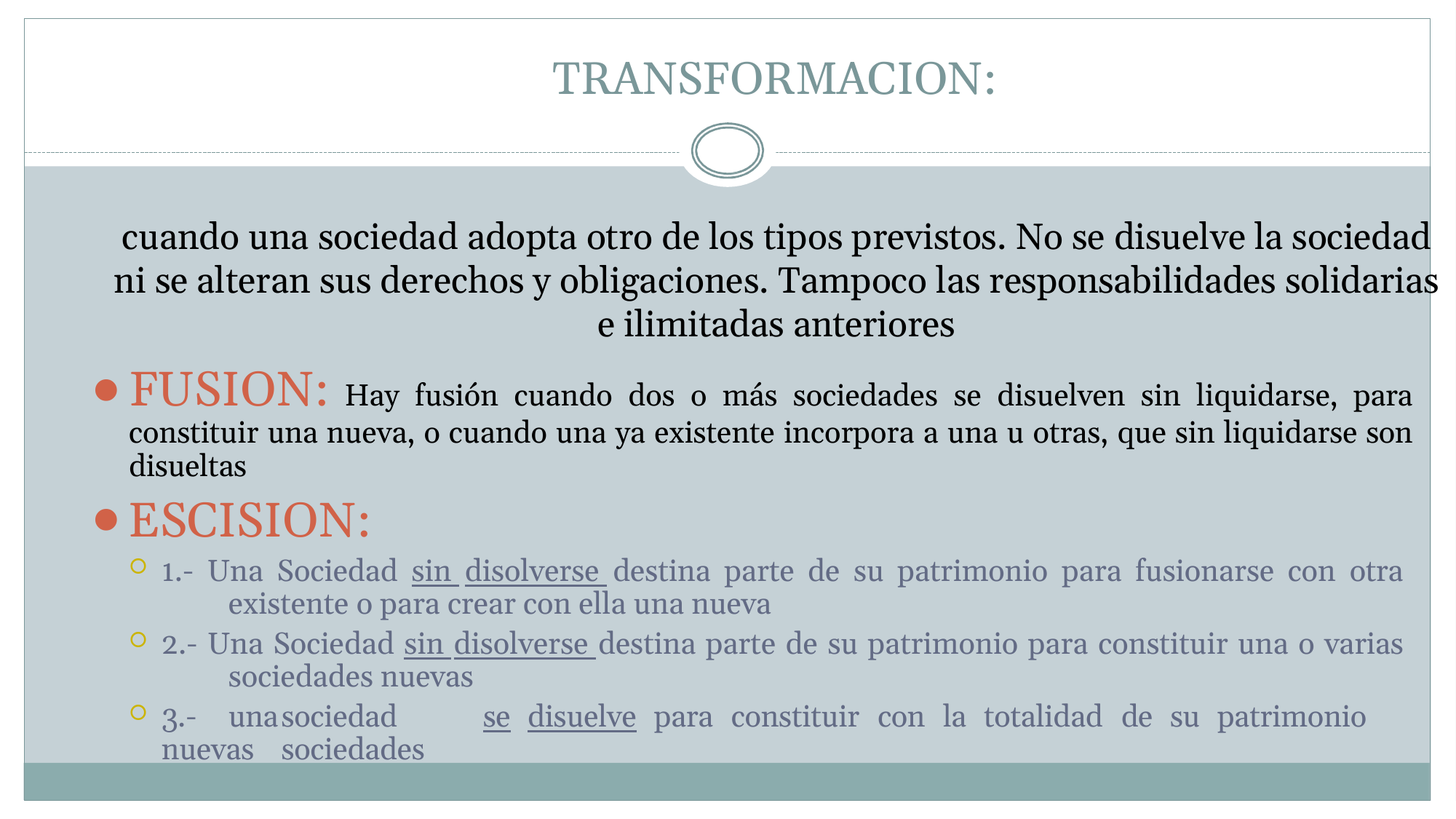

TRANSFORMACION:
cuando una sociedad adopta otro de los tipos previstos. No se disuelve la sociedad ni se alteran sus derechos y obligaciones. Tampoco las responsabilidades solidarias e ilimitadas anteriores
FUSION: Hay  fusión  cuando  dos  o  más  sociedades  se  disuelven  sin  liquidarse, para constituir una nueva, o cuando una ya existente incorpora a una u otras, que sin liquidarse son disueltas
ESCISION:
1.- Una Sociedad sin disolverse destina parte de su patrimonio para fusionarse con otra 	existente o para crear con ella una nueva
2.- Una Sociedad sin disolverse destina parte de su patrimonio para constituir una o varias 	sociedades nuevas
3.-	una	sociedad	se	disuelve	para	constituir	con	la	totalidad	de	su	patrimonio	nuevas 	sociedades